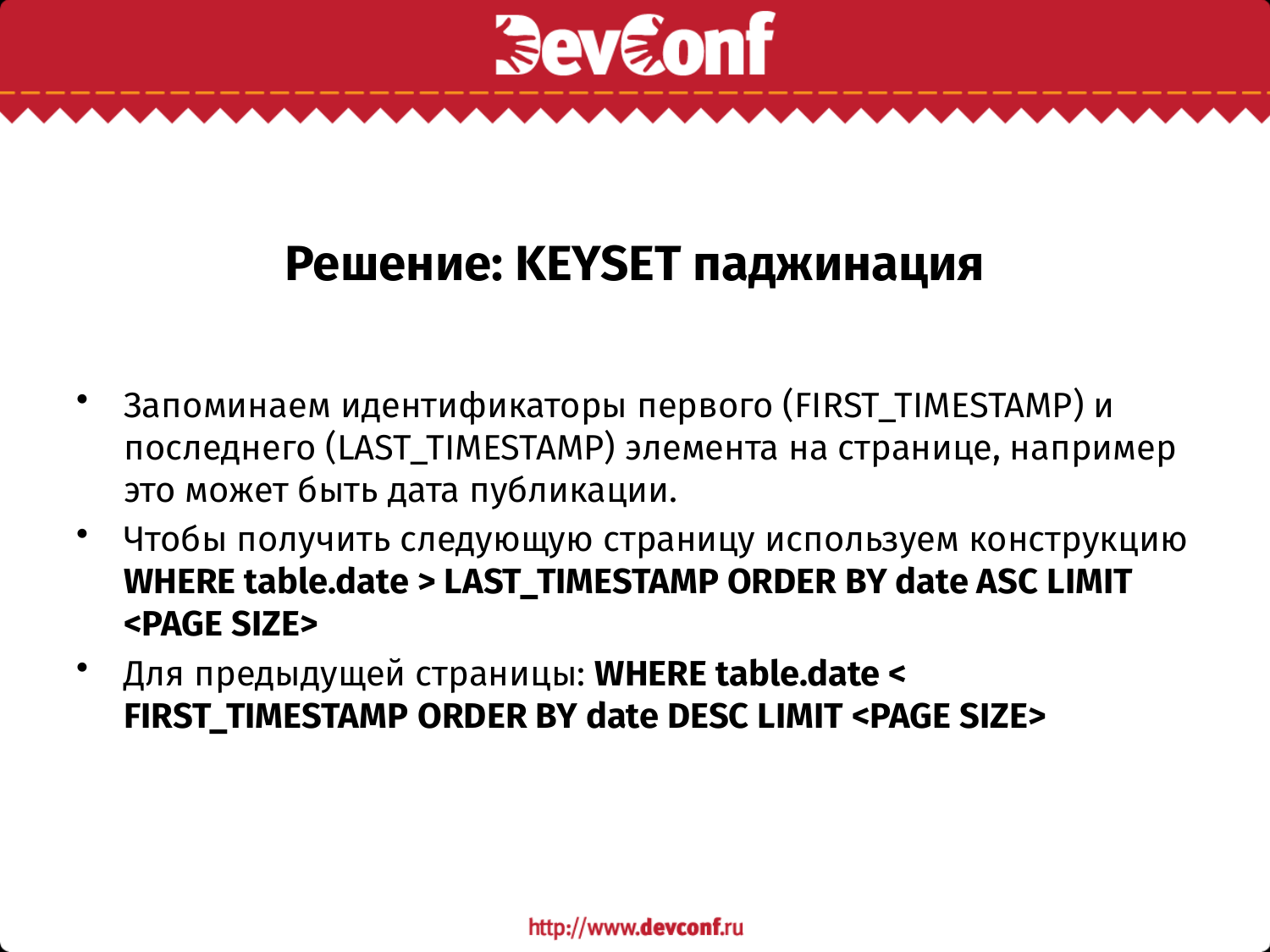

# Решение: KEYSET паджинация
Запоминаем идентификаторы первого (FIRST_TIMESTAMP) и последнего (LAST_TIMESTAMP) элемента на странице, например это может быть дата публикации.
Чтобы получить следующую страницу используем конструкцию WHERE table.date > LAST_TIMESTAMP ORDER BY date ASC LIMIT <PAGE SIZE>
Для предыдущей страницы: WHERE table.date < FIRST_TIMESTAMP ORDER BY date DESC LIMIT <PAGE SIZE>